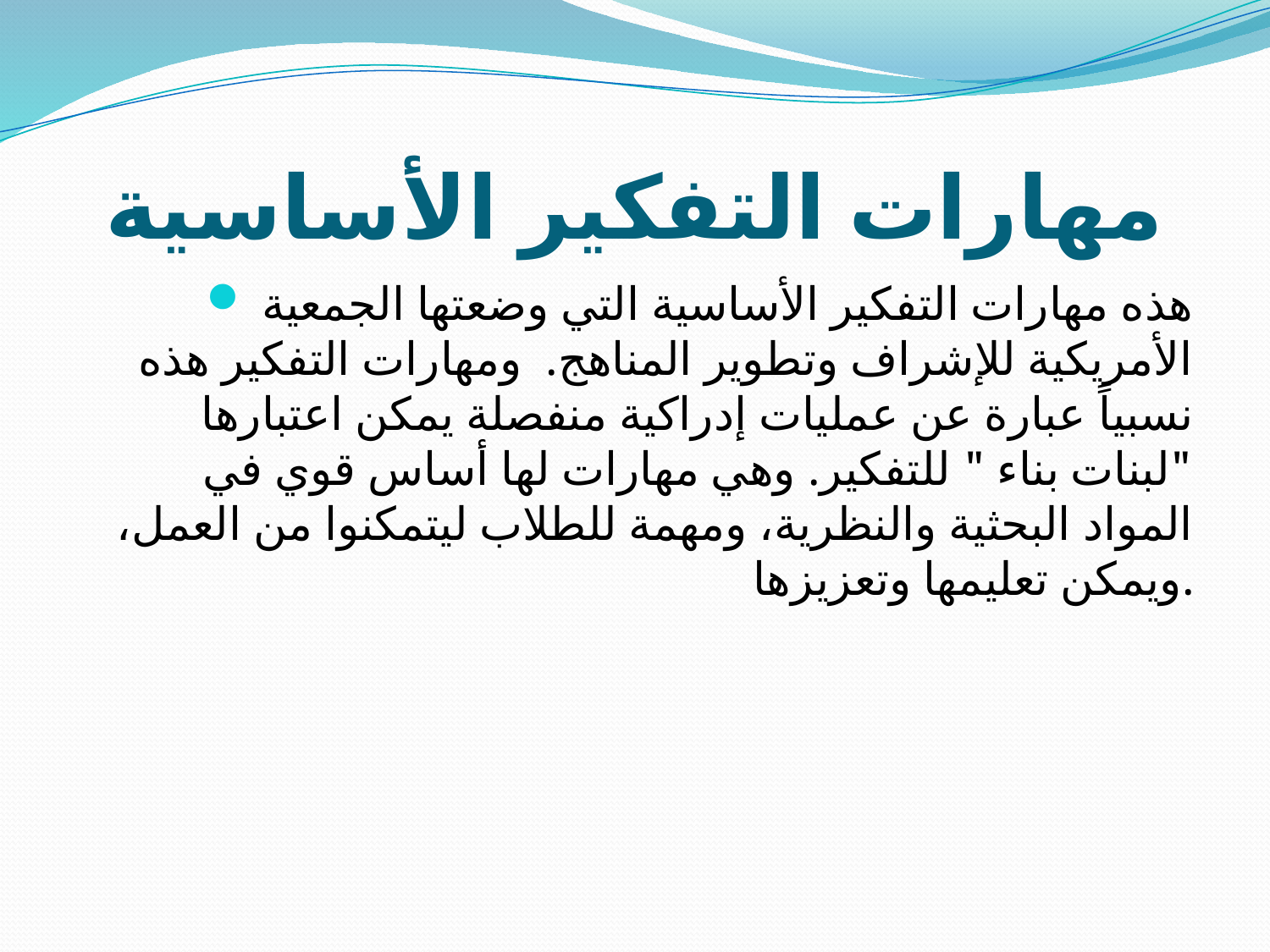

# مهارات التفكير الأساسية
 هذه مهارات التفكير الأساسية التي وضعتها الجمعية الأمريكية للإشراف وتطوير المناهج.  ومهارات التفكير هذه نسبياً عبارة عن عمليات إدراكية منفصلة يمكن اعتبارها "لبنات بناء " للتفكير. وهي مهارات لها أساس قوي في المواد البحثية والنظرية، ومهمة للطلاب ليتمكنوا من العمل، ويمكن تعليمها وتعزيزها.